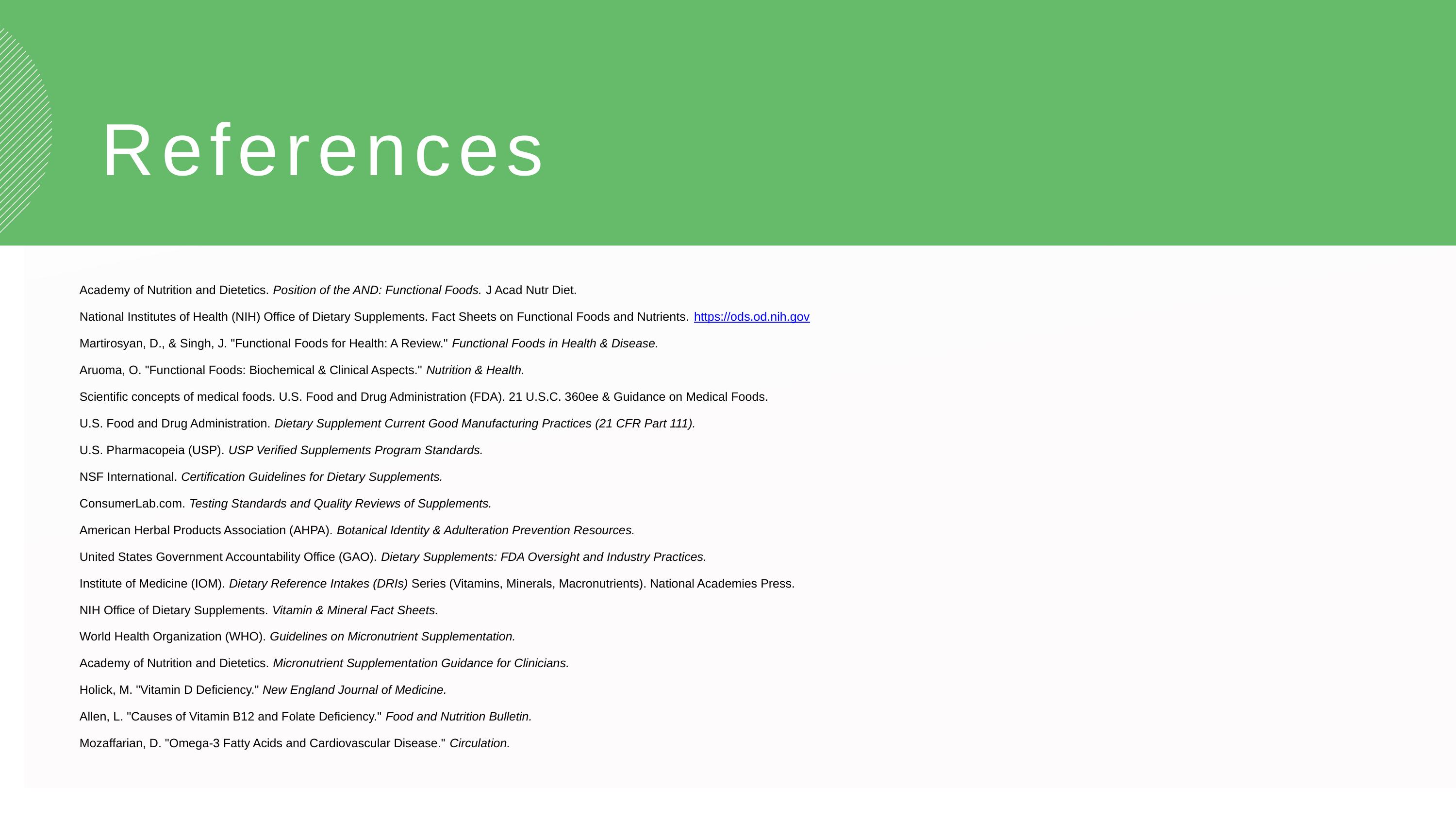

References
Academy of Nutrition and Dietetics. Position of the AND: Functional Foods. J Acad Nutr Diet.
National Institutes of Health (NIH) Office of Dietary Supplements. Fact Sheets on Functional Foods and Nutrients. https://ods.od.nih.gov
Martirosyan, D., & Singh, J. "Functional Foods for Health: A Review." Functional Foods in Health & Disease.
Aruoma, O. "Functional Foods: Biochemical & Clinical Aspects." Nutrition & Health.
Scientific concepts of medical foods. U.S. Food and Drug Administration (FDA). 21 U.S.C. 360ee & Guidance on Medical Foods.
U.S. Food and Drug Administration. Dietary Supplement Current Good Manufacturing Practices (21 CFR Part 111).
U.S. Pharmacopeia (USP). USP Verified Supplements Program Standards.
NSF International. Certification Guidelines for Dietary Supplements.
ConsumerLab.com. Testing Standards and Quality Reviews of Supplements.
American Herbal Products Association (AHPA). Botanical Identity & Adulteration Prevention Resources.
United States Government Accountability Office (GAO). Dietary Supplements: FDA Oversight and Industry Practices.
Institute of Medicine (IOM). Dietary Reference Intakes (DRIs) Series (Vitamins, Minerals, Macronutrients). National Academies Press.
NIH Office of Dietary Supplements. Vitamin & Mineral Fact Sheets.
World Health Organization (WHO). Guidelines on Micronutrient Supplementation.
Academy of Nutrition and Dietetics. Micronutrient Supplementation Guidance for Clinicians.
Holick, M. "Vitamin D Deficiency." New England Journal of Medicine.
Allen, L. "Causes of Vitamin B12 and Folate Deficiency." Food and Nutrition Bulletin.
Mozaffarian, D. "Omega-3 Fatty Acids and Cardiovascular Disease." Circulation.